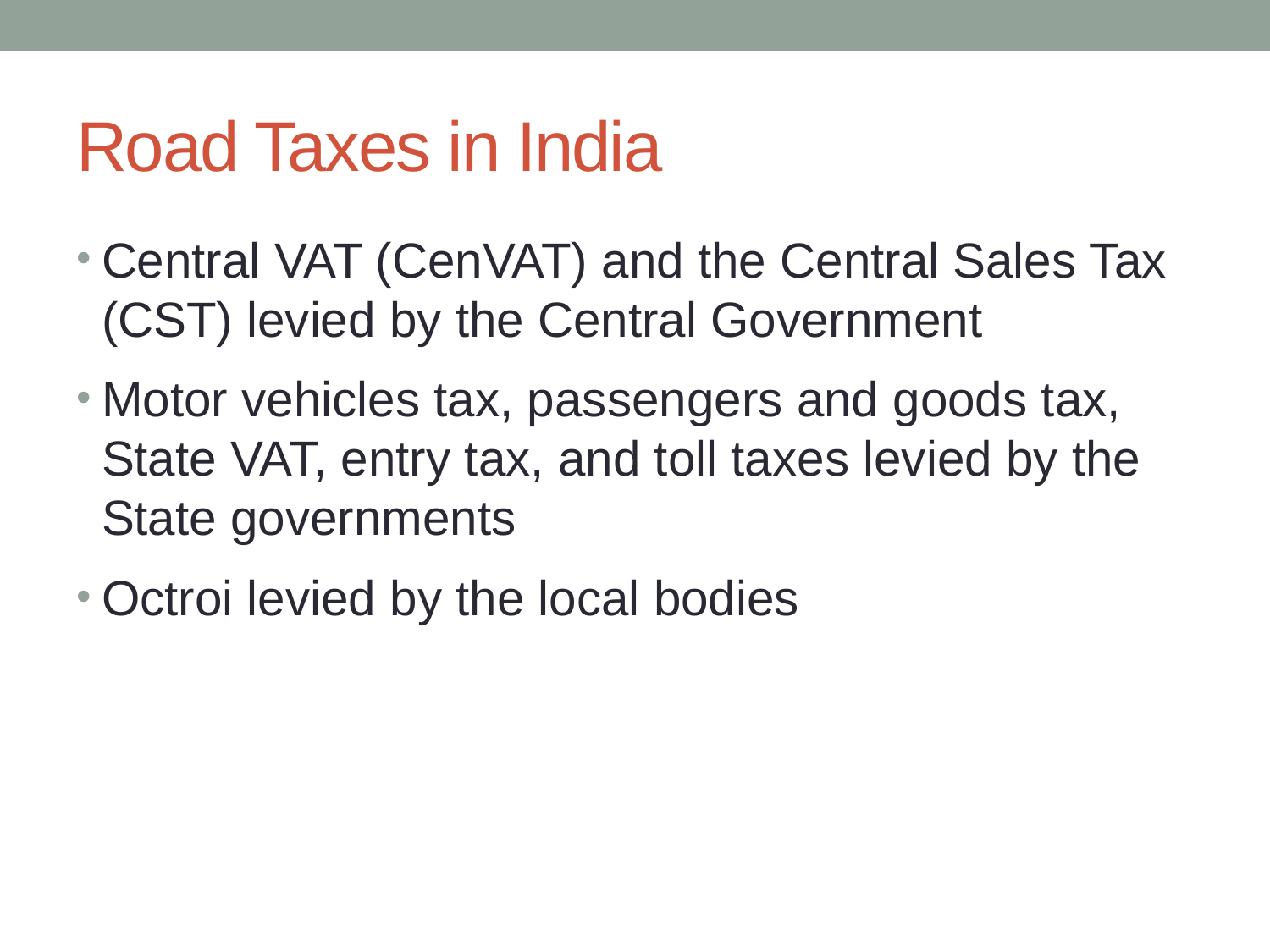

# Road Taxes in India
Central VAT (CenVAT) and the Central Sales Tax (CST) levied by the Central Government
Motor vehicles tax, passengers and goods tax, State VAT, entry tax, and toll taxes levied by the State governments
Octroi levied by the local bodies